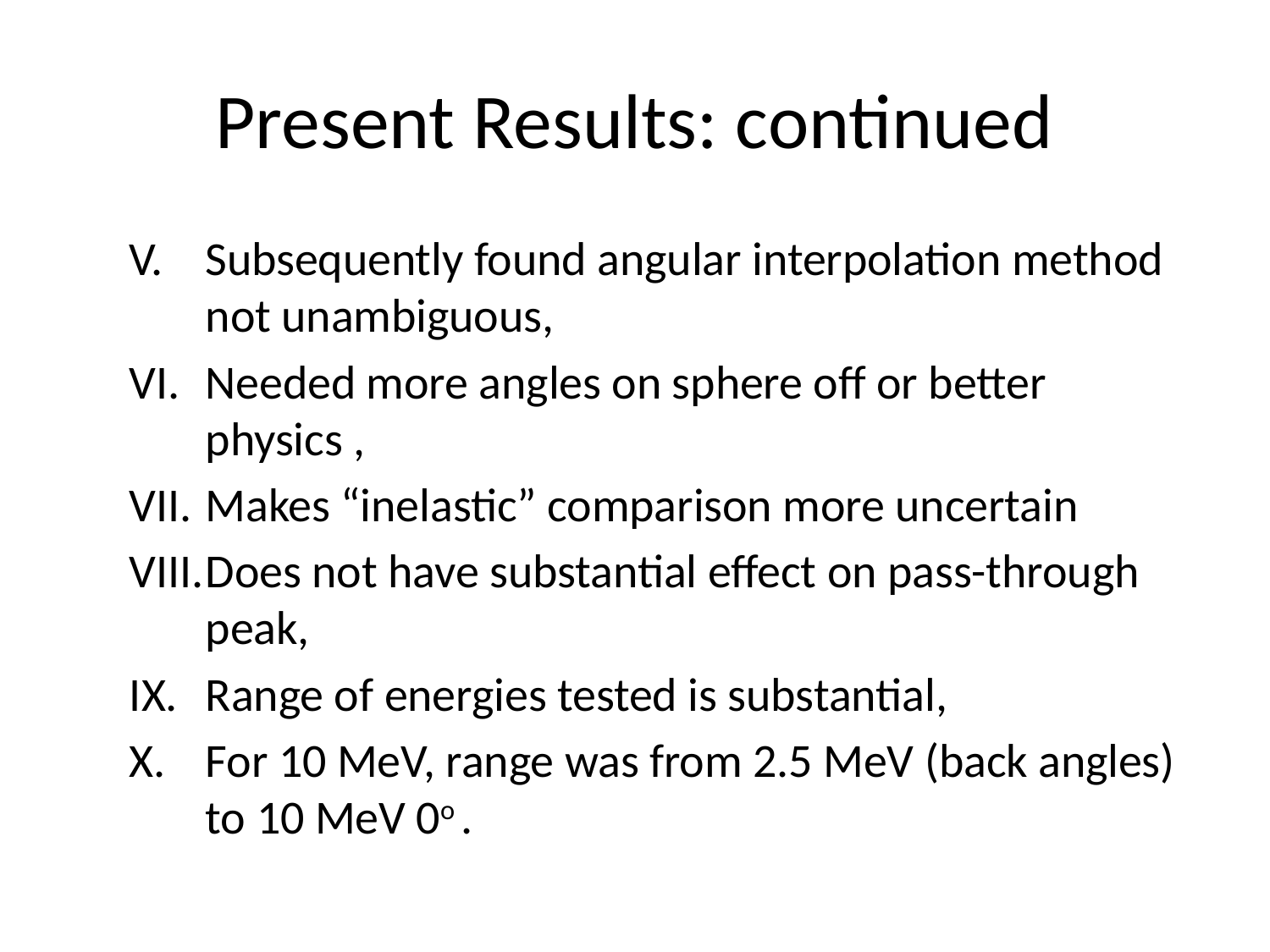

# Present Results: continued
Subsequently found angular interpolation method not unambiguous,
Needed more angles on sphere off or better physics ,
Makes “inelastic” comparison more uncertain
Does not have substantial effect on pass-through peak,
Range of energies tested is substantial,
For 10 MeV, range was from 2.5 MeV (back angles) to 10 MeV 0o .